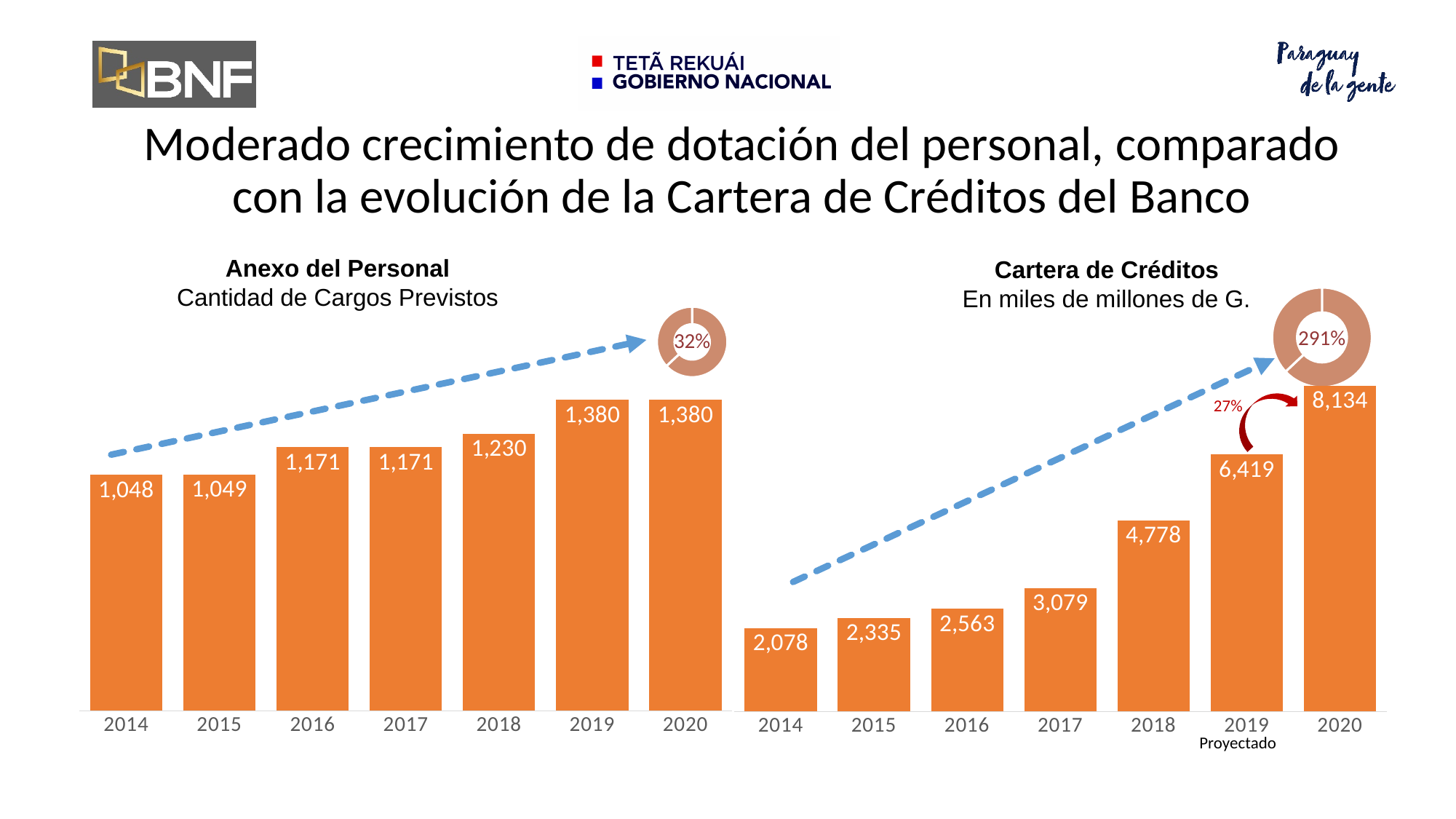

# Moderado crecimiento de dotación del personal, comparado con la evolución de la Cartera de Créditos del Banco
Anexo del Personal
Cantidad de Cargos Previstos
Cartera de Créditos
En miles de millones de G.

### Chart

| Category |  |
|---|---|
| Depósitos | 63.0 |
| Créditos | 37.0 |

### Chart

| Category |  |
|---|---|
| Depósitos | 63.0 |
| Créditos | 37.0 |
291%
32%

### Chart

| Category |  |
|---|---|
| 2014 | 1048.0 |
| 2015 | 1049.0 |
| 2016 | 1171.0 |
| 2017 | 1171.0 |
| 2018 | 1230.0 |
| 2019 | 1380.0 |
| 2020 | 1380.0 |

### Chart

| Category |  |
|---|---|
| 2014 | 2078.0 |
| 2015 | 2335.0 |
| 2016 | 2563.0 |
| 2017 | 3079.305973513 |
| 2018 | 4777.803052288 |
| 2019 | 6419.0 |
| 2020 | 8134.0 |
27%
Proyectado